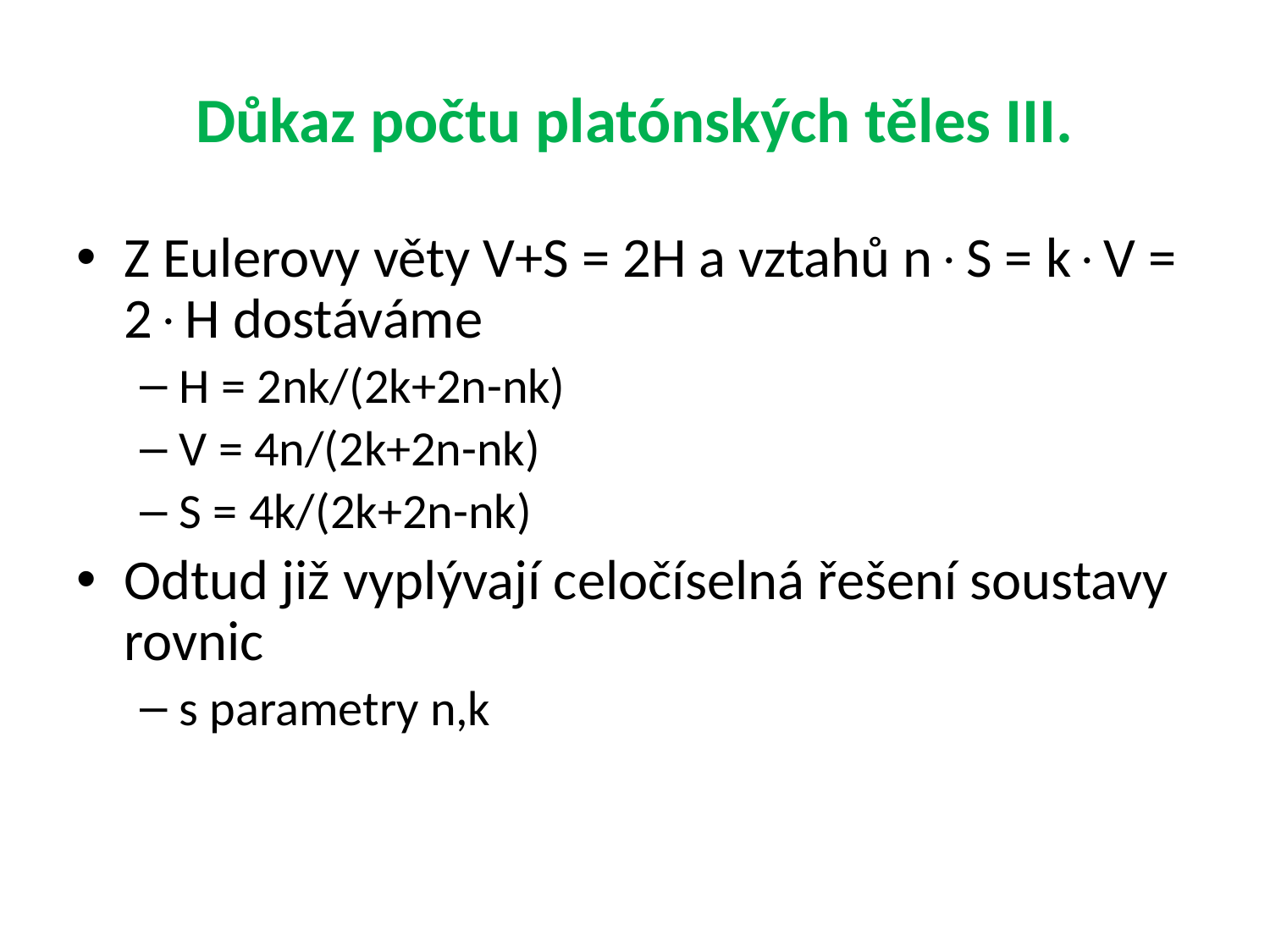

# Důkaz počtu platónských těles III.
Z Eulerovy věty V+S = 2H a vztahů n⋅S = k⋅V = 2⋅H dostáváme
H = 2nk/(2k+2n-nk)
V = 4n/(2k+2n-nk)
S = 4k/(2k+2n-nk)
Odtud již vyplývají celočíselná řešení soustavy rovnic
s parametry n,k